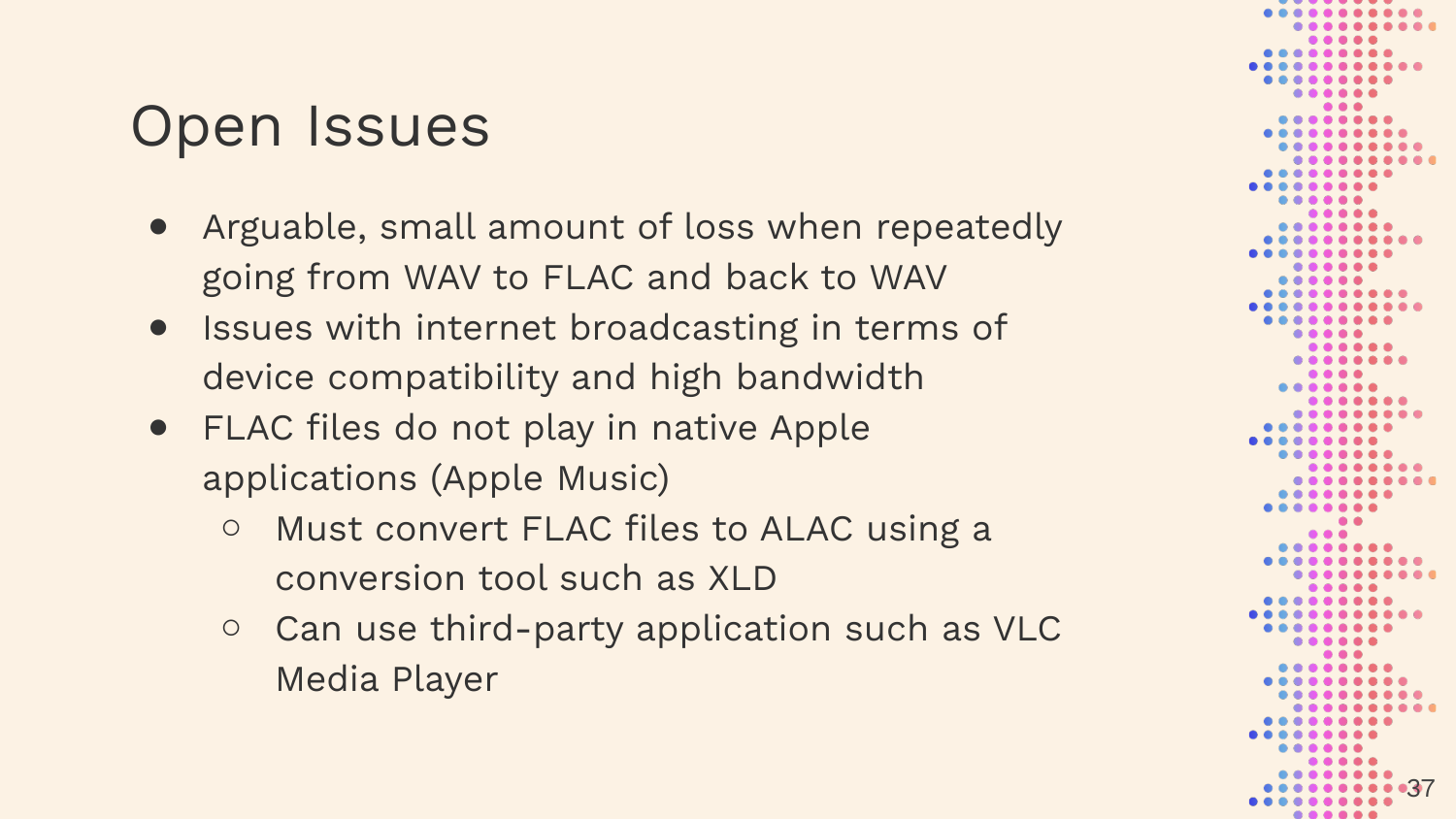

# Open Issues
Arguable, small amount of loss when repeatedly going from WAV to FLAC and back to WAV
Issues with internet broadcasting in terms of device compatibility and high bandwidth
FLAC files do not play in native Apple applications (Apple Music)
Must convert FLAC files to ALAC using a conversion tool such as XLD
Can use third-party application such as VLC Media Player
37